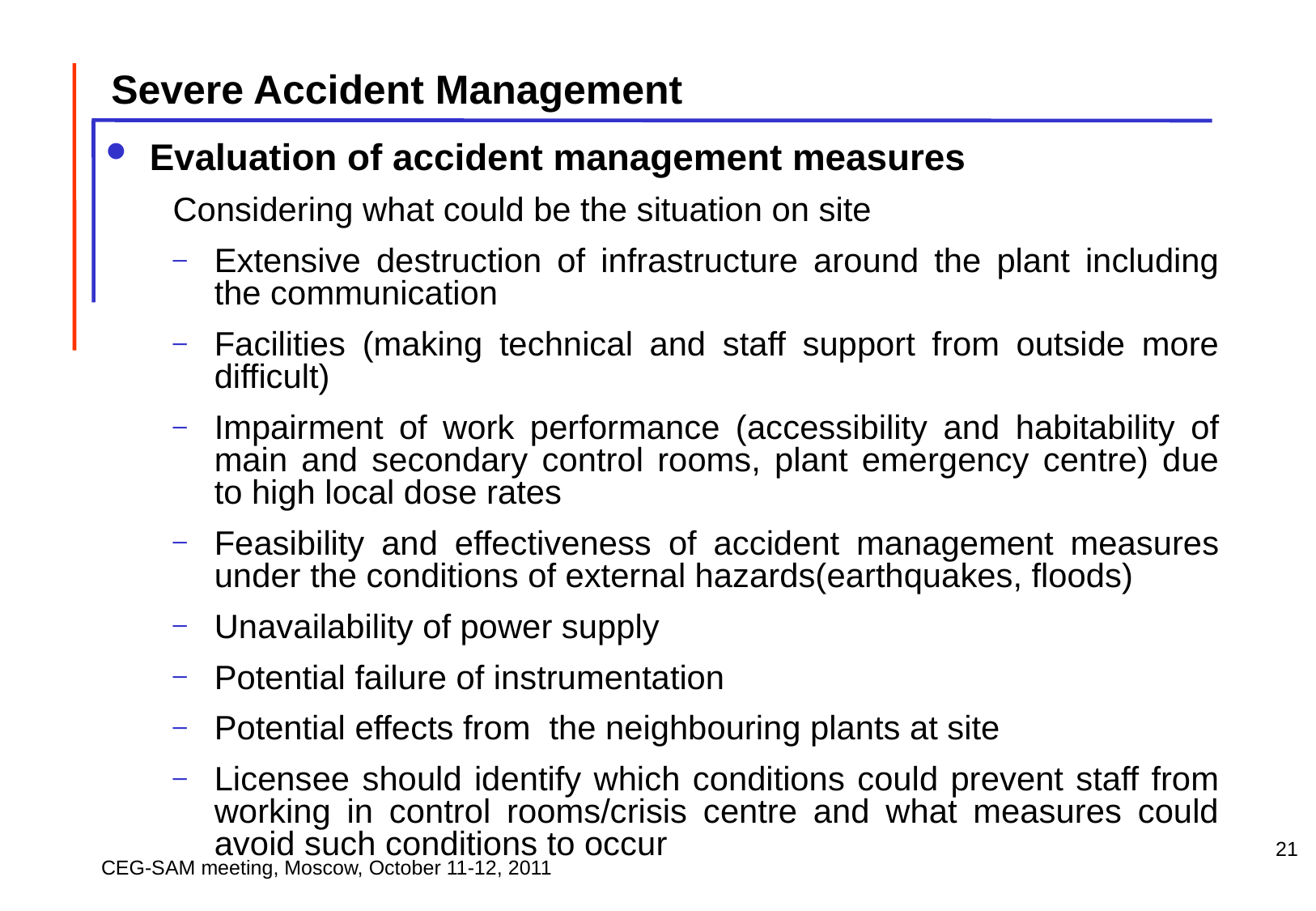

Severe Accident Management
Evaluation of accident management measures
Considering what could be the situation on site
Extensive destruction of infrastructure around the plant including the communication
Facilities (making technical and staff support from outside more difficult)
Impairment of work performance (accessibility and habitability of main and secondary control rooms, plant emergency centre) due to high local dose rates
Feasibility and effectiveness of accident management measures under the conditions of external hazards(earthquakes, floods)
Unavailability of power supply
Potential failure of instrumentation
Potential effects from  the neighbouring plants at site
Licensee should identify which conditions could prevent staff from working in control rooms/crisis centre and what measures could avoid such conditions to occur

21